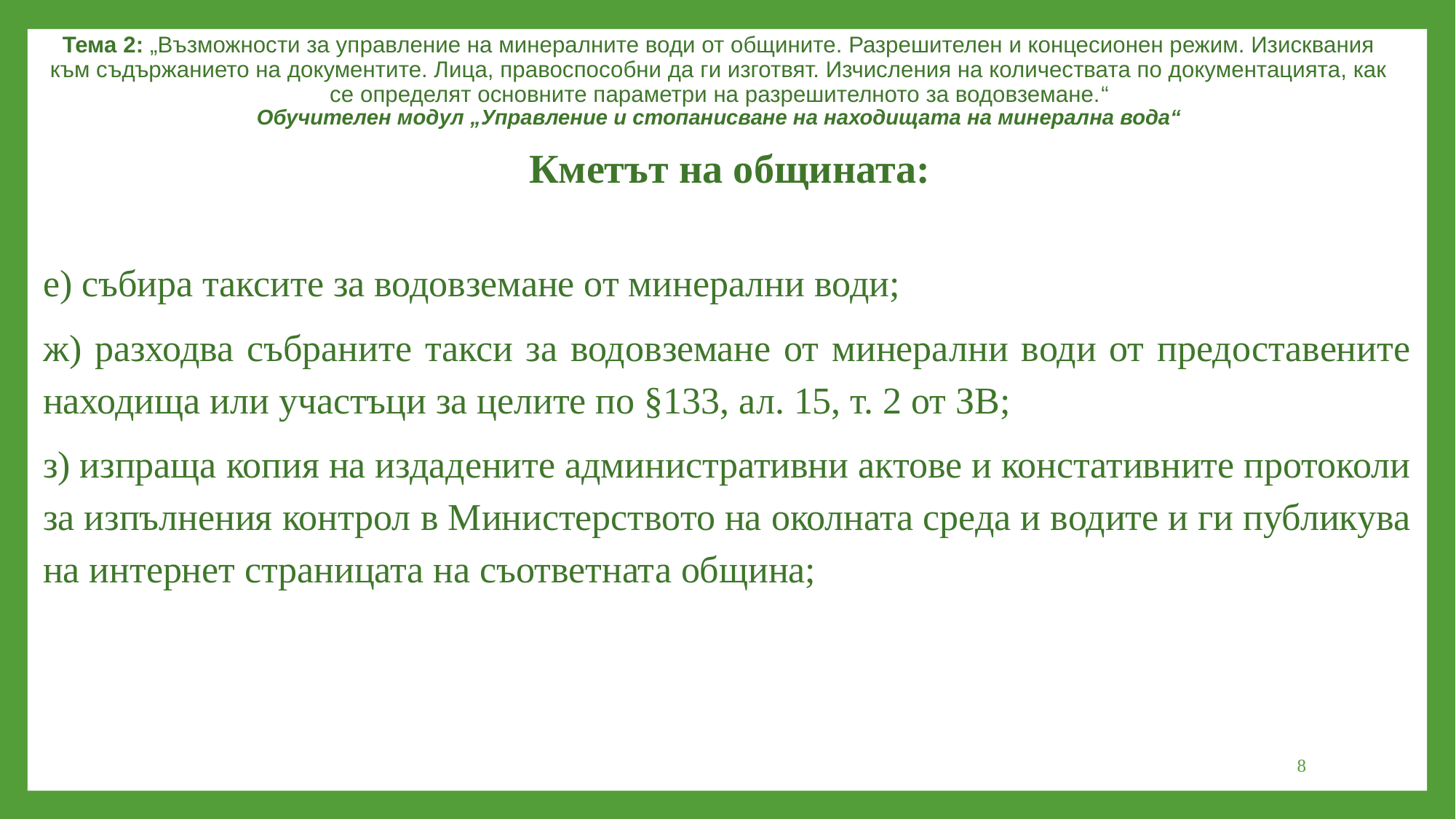

Тема 2: „Възможности за управление на минералните води от общините. Разрешителен и концесионен режим. Изисквания към съдържанието на документите. Лица, правоспособни да ги изготвят. Изчисления на количествата по документацията, как се определят основните параметри на разрешителното за водовземане.“
Обучителен модул „Управление и стопанисване на находищата на минерална вода“

Кметът на общината:

е) събира таксите за водовземане от минерални води;
ж) разходва събраните такси за водовземане от минерални води от предоставените находища или участъци за целите по §133, ал. 15, т. 2 от ЗВ;
з) изпраща копия на издадените административни актове и констативните протоколи за изпълнения контрол в Министерството на околната среда и водите и ги публикува на интернет страницата на съответната община;

8